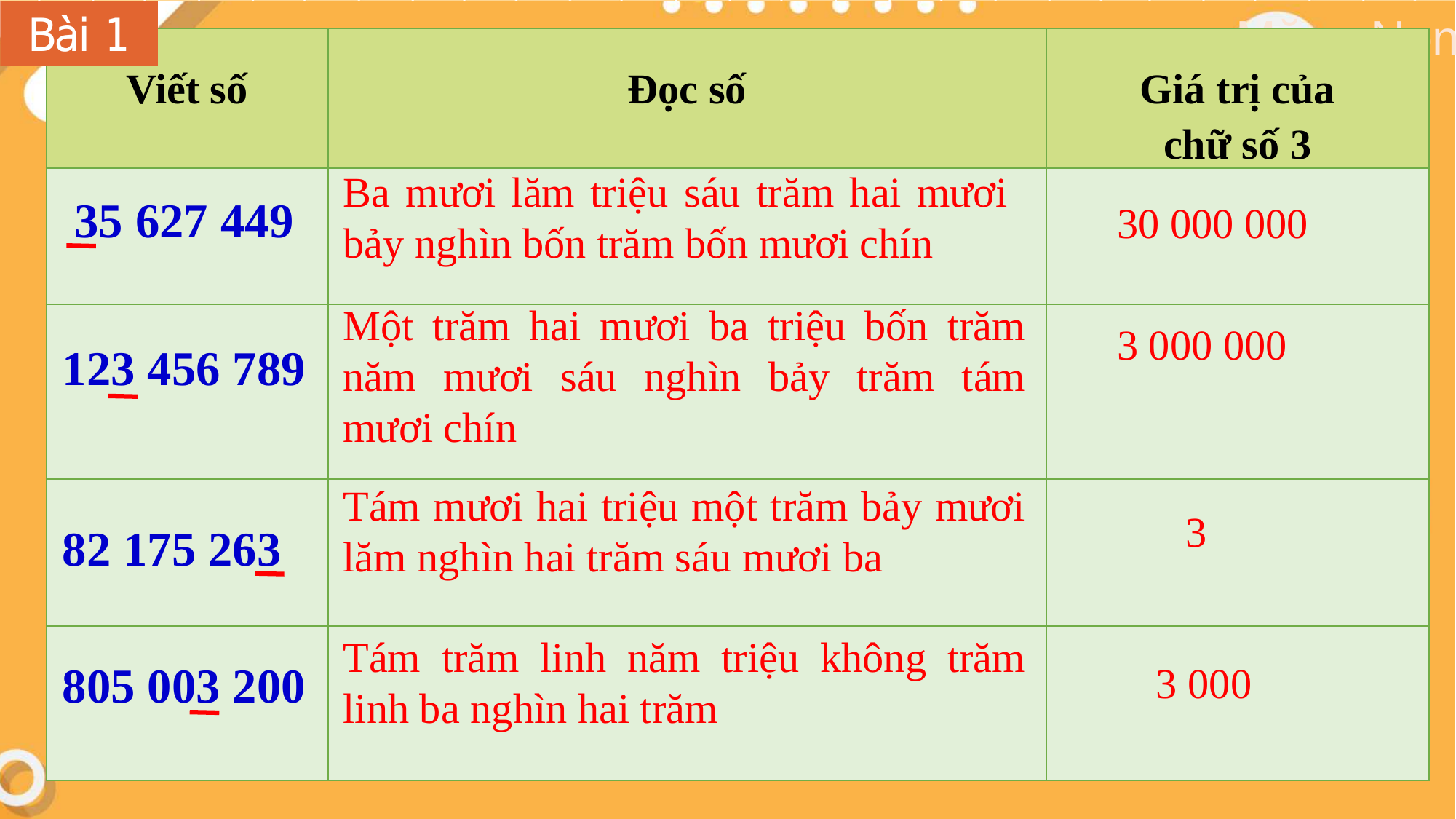

Bài 1
| Viết số | Đọc số | Giá trị của chữ số 3 |
| --- | --- | --- |
|  |  |  |
|  |  |  |
|  |  |  |
|  |  |  |

Ba mươi lăm triệu sáu trăm hai mươi bảy nghìn bốn trăm bốn mươi chín
30 000 000
35 627 449
Một trăm hai mươi ba triệu bốn trăm năm mươi sáu nghìn bảy trăm tám mươi chín
3 000 000
123 456 789

Tám mươi hai triệu một trăm bảy mươi lăm nghìn hai trăm sáu mươi ba
3
82 175 263
Tám trăm linh năm triệu không trăm linh ba nghìn hai trăm
3 000
805 003 200